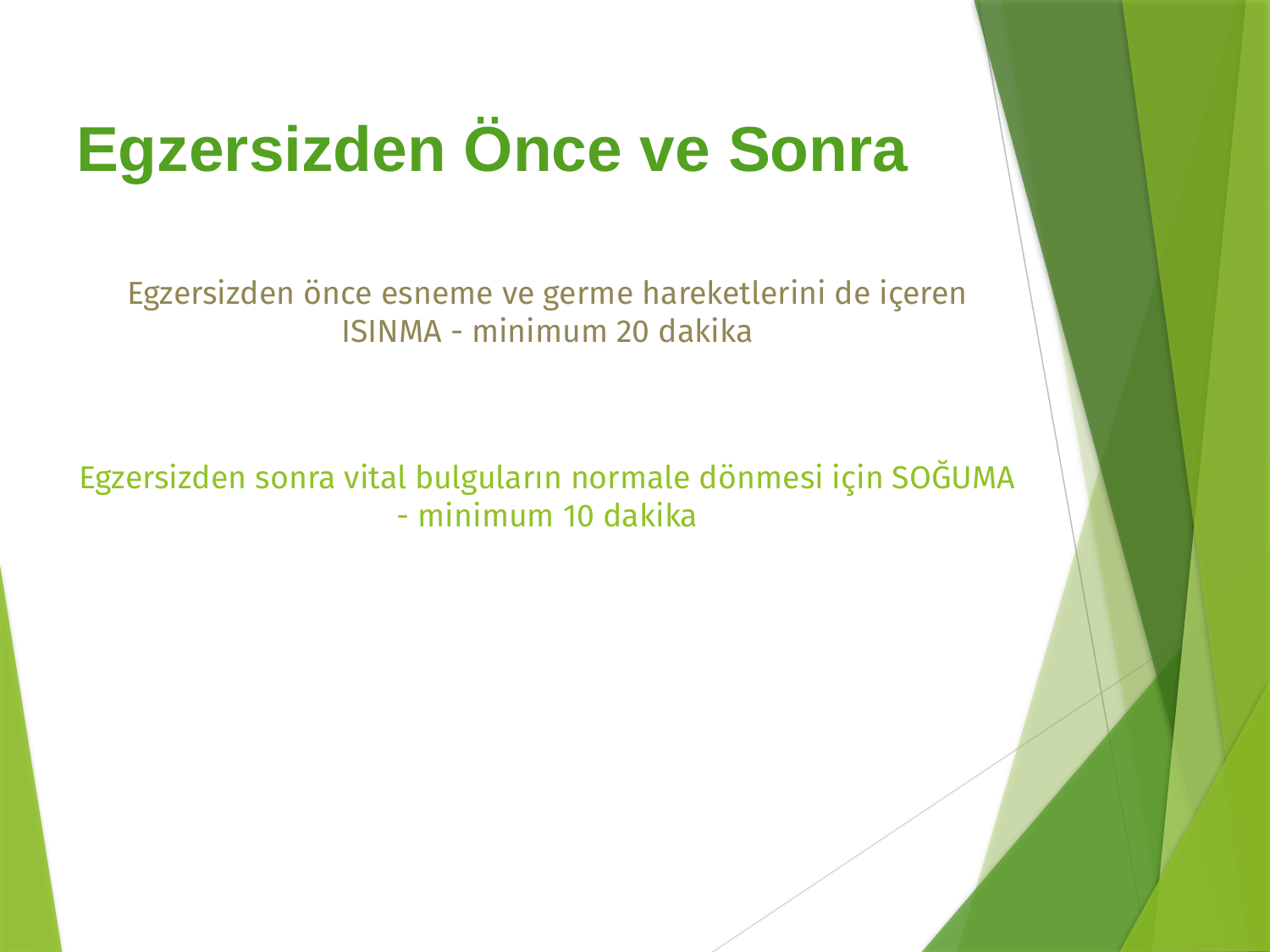

# Egzersizden Önce ve Sonra
Egzersizden önce esneme ve germe hareketlerini de içeren ISINMA - minimum 20 dakika

Egzersizden sonra vital bulguların normale dönmesi için SOĞUMA - minimum 10 dakika